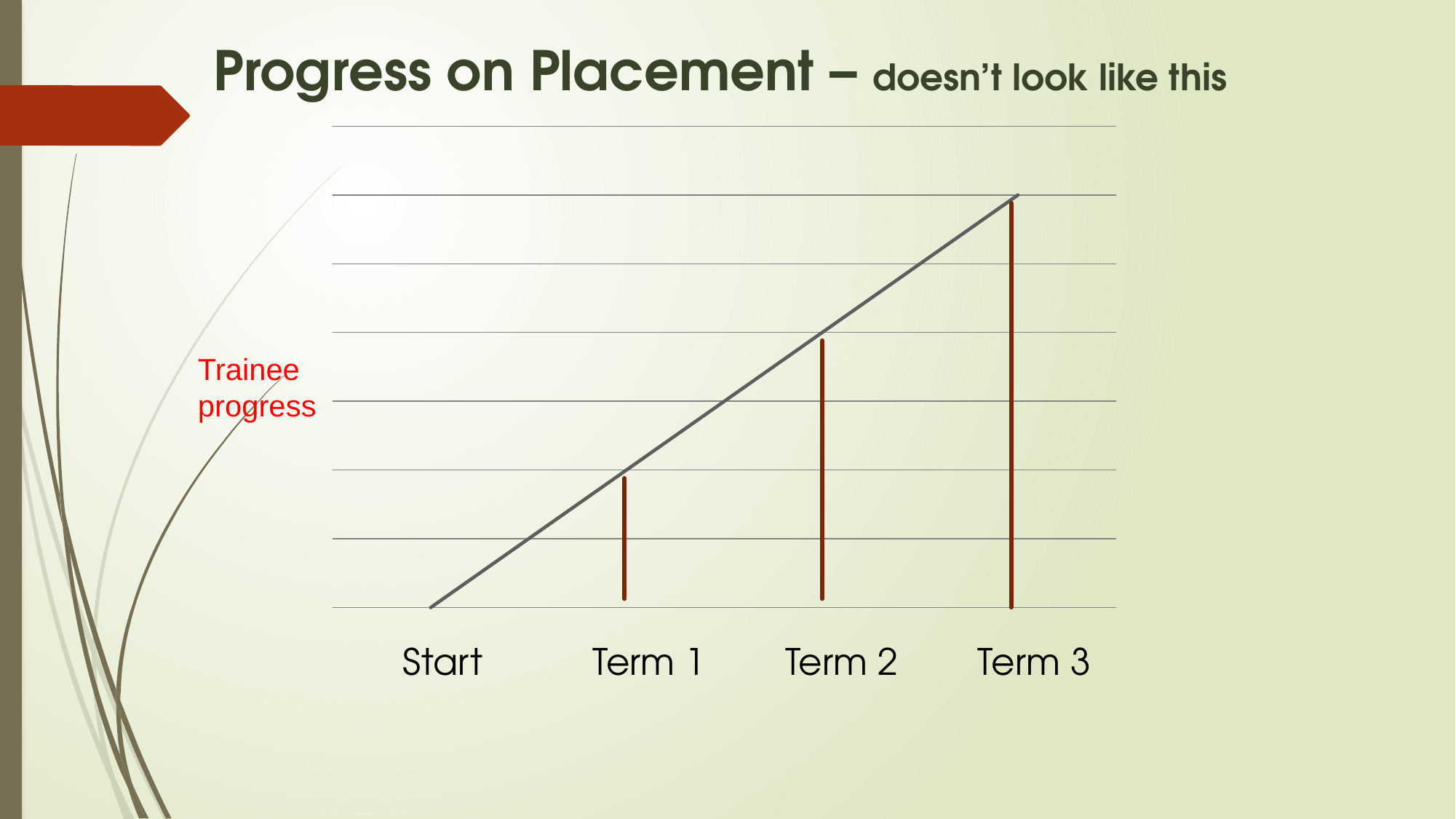

# Progress on Placement – doesn’t look like this

### Chart

| Category |  |
|---|---|
| PP1 | 0.0 |
| PP2 | 1.0 |
| PP3 | 2.0 |
| PP4 | 3.0 |
Trainee progress
Start           Term 1        Term 2        Term 3